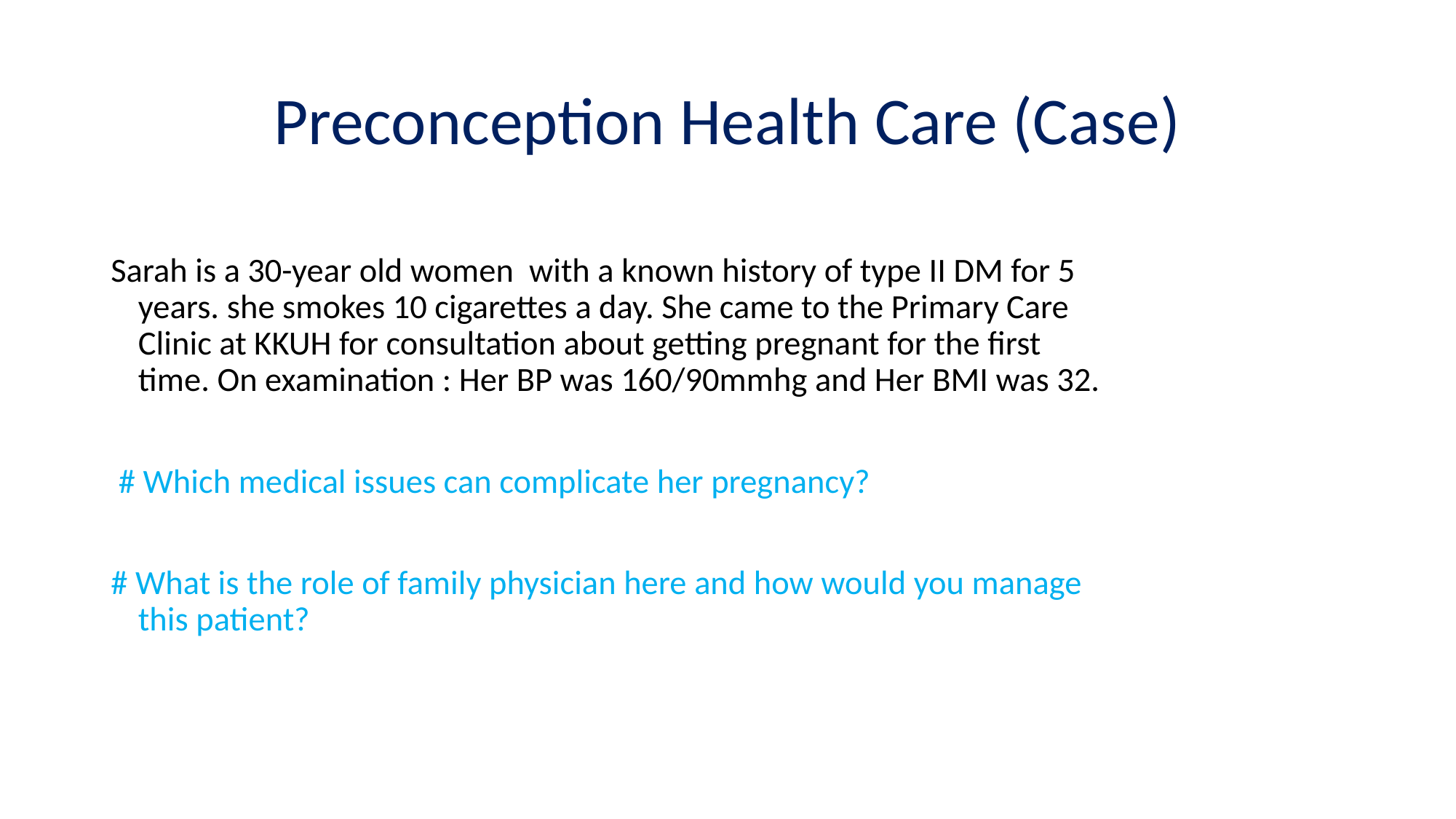

# Preconception Health Care (Case)

Sarah is a 30-year old women  with a known history of type II DM for 5 years. she smokes 10 cigarettes a day. She came to the Primary Care Clinic at KKUH for consultation about getting pregnant for the first time. On examination : Her BP was 160/90mmhg and Her BMI was 32.

 # Which medical issues can complicate her pregnancy?

# What is the role of family physician here and how would you manage this patient?